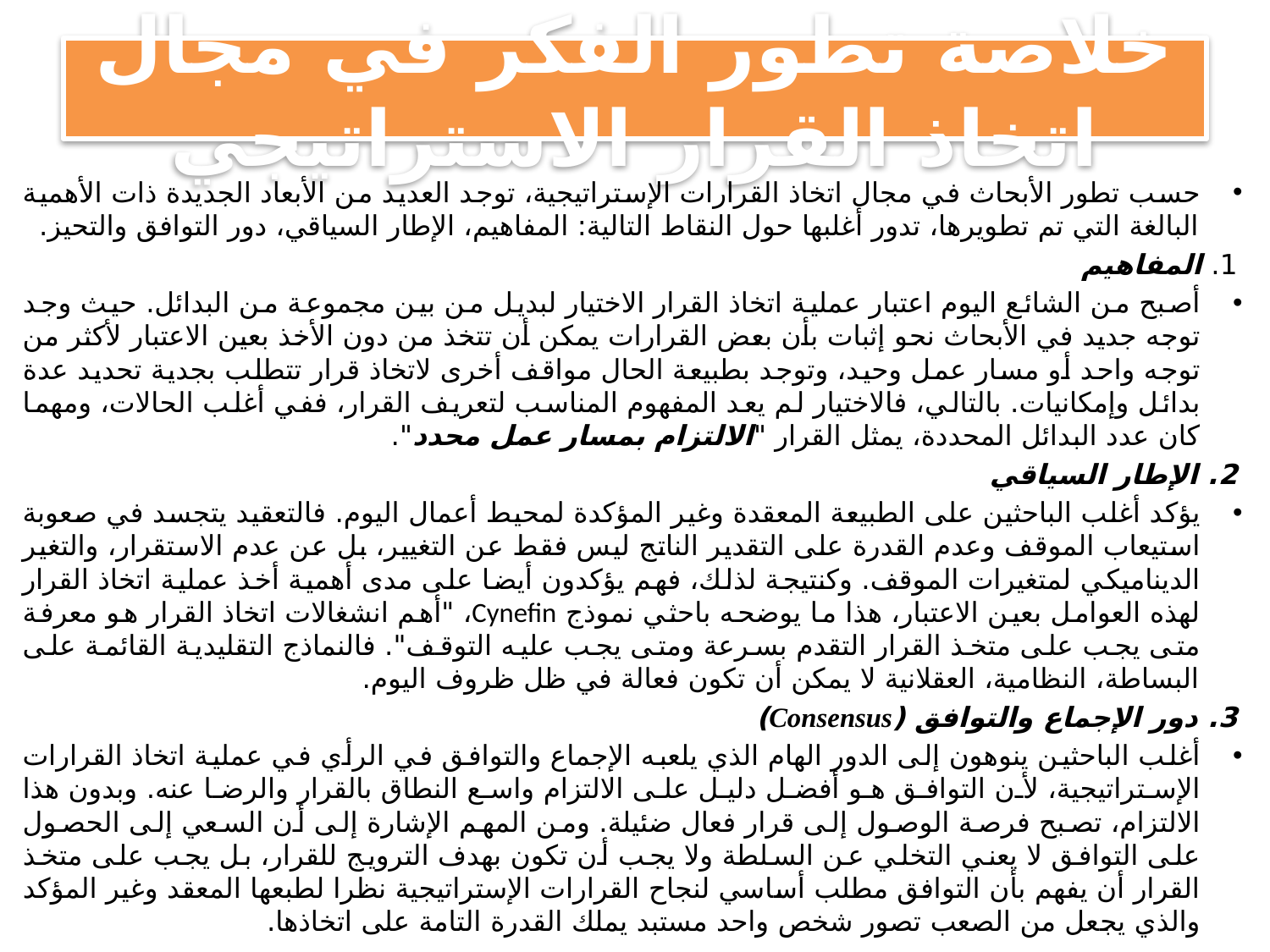

# خلاصة تطور الفكر في مجال اتخاذ القرار الاستراتيجي
حسب تطور الأبحاث في مجال اتخاذ القرارات الإستراتيجية، توجد العديد من الأبعاد الجديدة ذات الأهمية البالغة التي تم تطويرها، تدور أغلبها حول النقاط التالية: المفاهيم، الإطار السياقي، دور التوافق والتحيز.
1. المفاهيم
أصبح من الشائع اليوم اعتبار عملية اتخاذ القرار الاختيار لبديل من بين مجموعة من البدائل. حيث وجد توجه جديد في الأبحاث نحو إثبات بأن بعض القرارات يمكن أن تتخذ من دون الأخذ بعين الاعتبار لأكثر من توجه واحد أو مسار عمل وحيد، وتوجد بطبيعة الحال مواقف أخرى لاتخاذ قرار تتطلب بجدية تحديد عدة بدائل وإمكانيات. بالتالي، فالاختيار لم يعد المفهوم المناسب لتعريف القرار، ففي أغلب الحالات، ومهما كان عدد البدائل المحددة، يمثل القرار "الالتزام بمسار عمل محدد".
2. الإطار السياقي
يؤكد أغلب الباحثين على الطبيعة المعقدة وغير المؤكدة لمحيط أعمال اليوم. فالتعقيد يتجسد في صعوبة استيعاب الموقف وعدم القدرة على التقدير الناتج ليس فقط عن التغيير، بل عن عدم الاستقرار، والتغير الديناميكي لمتغيرات الموقف. وكنتيجة لذلك، فهم يؤكدون أيضا على مدى أهمية أخذ عملية اتخاذ القرار لهذه العوامل بعين الاعتبار، هذا ما يوضحه باحثي نموذج Cynefin، "أهم انشغالات اتخاذ القرار هو معرفة متى يجب على متخذ القرار التقدم بسرعة ومتى يجب عليه التوقف". فالنماذج التقليدية القائمة على البساطة، النظامية، العقلانية لا يمكن أن تكون فعالة في ظل ظروف اليوم.
3. دور الإجماع والتوافق (Consensus)
أغلب الباحثين ينوهون إلى الدور الهام الذي يلعبه الإجماع والتوافق في الرأي في عملية اتخاذ القرارات الإستراتيجية، لأن التوافق هو أفضل دليل على الالتزام واسع النطاق بالقرار والرضا عنه. وبدون هذا الالتزام، تصبح فرصة الوصول إلى قرار فعال ضئيلة. ومن المهم الإشارة إلى أن السعي إلى الحصول على التوافق لا يعني التخلي عن السلطة ولا يجب أن تكون بهدف الترويج للقرار، بل يجب على متخذ القرار أن يفهم بأن التوافق مطلب أساسي لنجاح القرارات الإستراتيجية نظرا لطبعها المعقد وغير المؤكد والذي يجعل من الصعب تصور شخص واحد مستبد يملك القدرة التامة على اتخاذها.